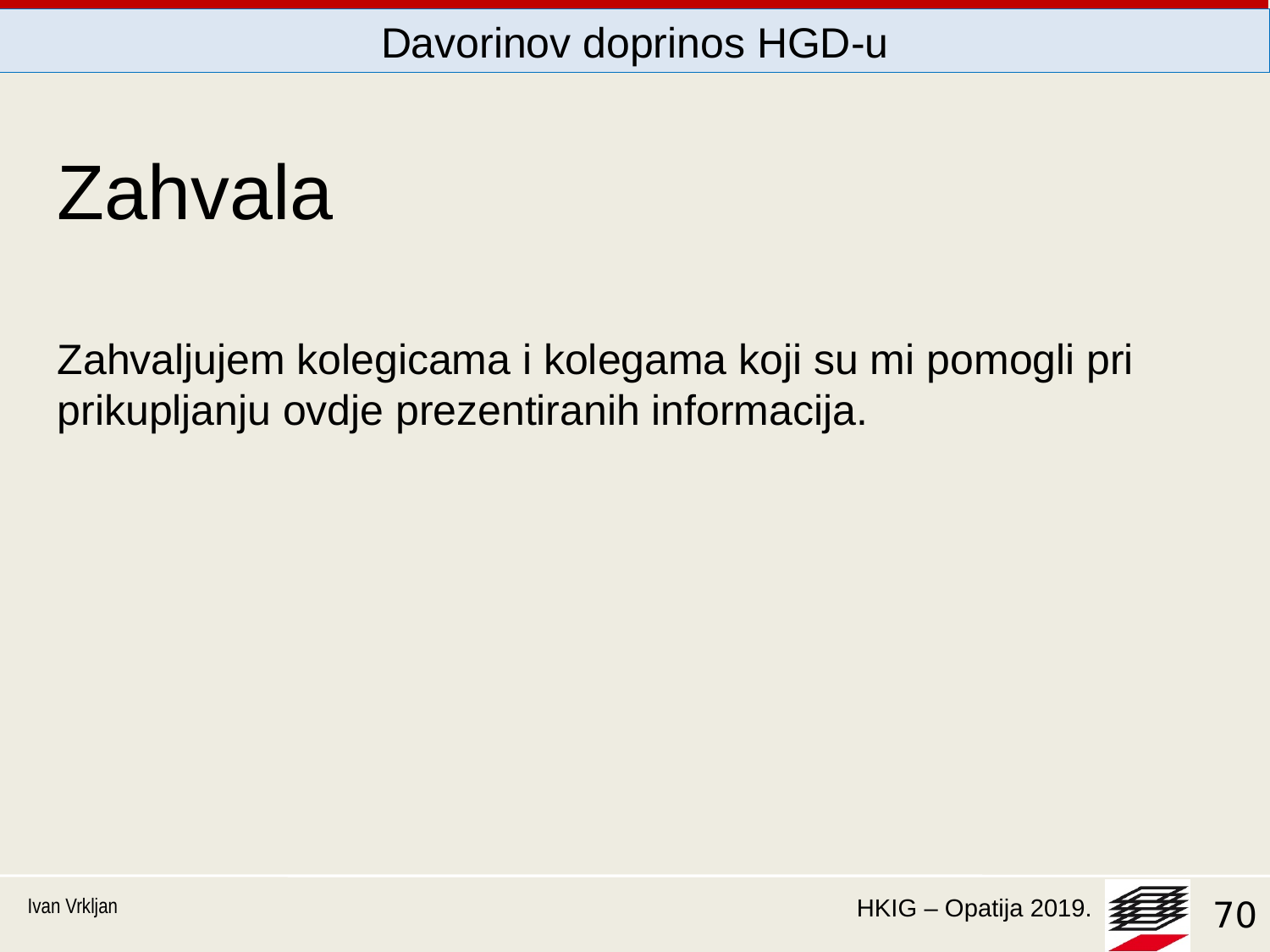

Davorinov doprinos HGD-u
Zahvala
Zahvaljujem kolegicama i kolegama koji su mi pomogli pri prikupljanju ovdje prezentiranih informacija.
Ivan Vrkljan
70